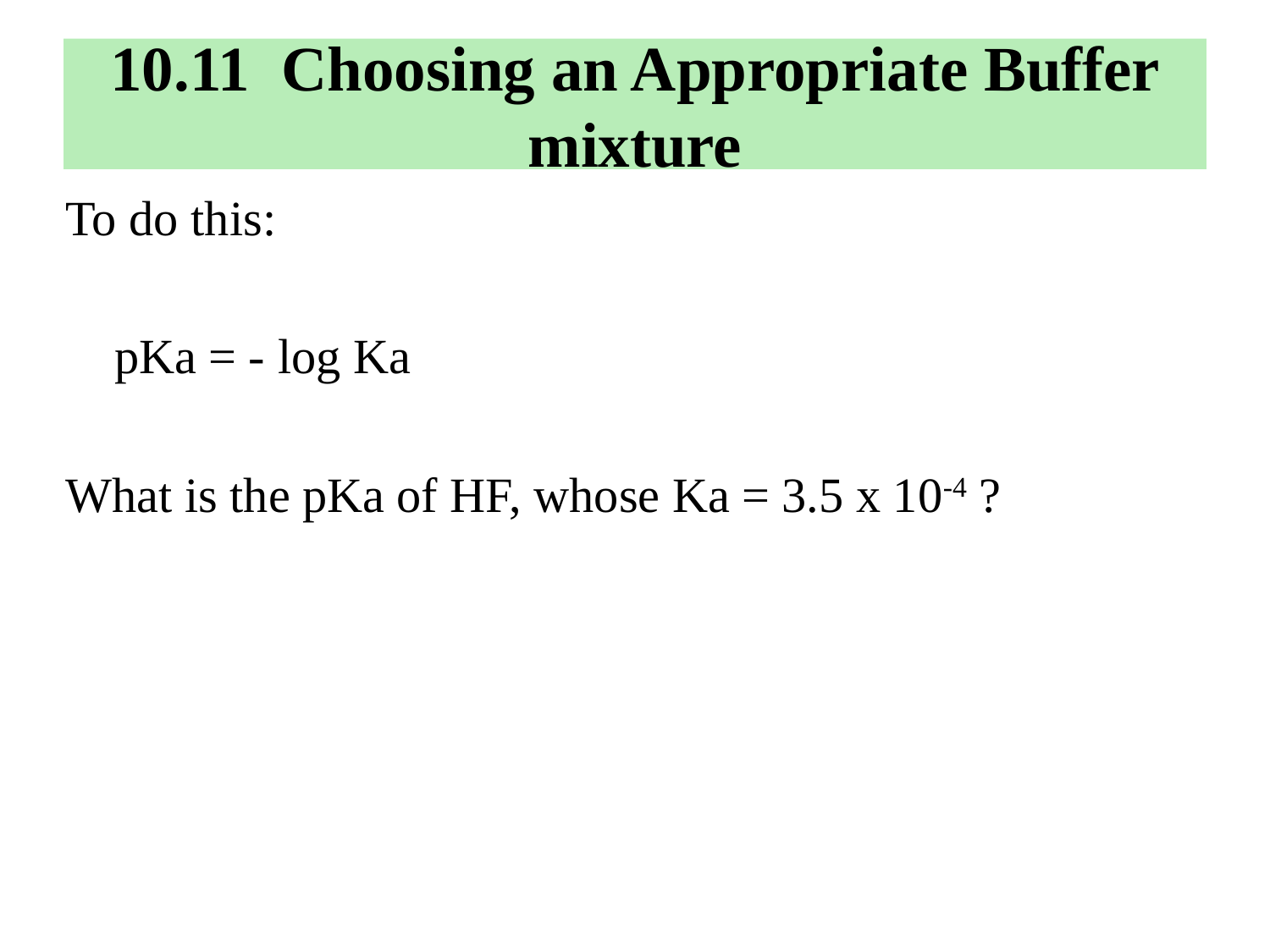

# 10.11  Choosing an Appropriate Buffer mixture
To do this:

    pKa = - log Ka

What is the pKa of HF, whose Ka = 3.5 x 10-4 ?